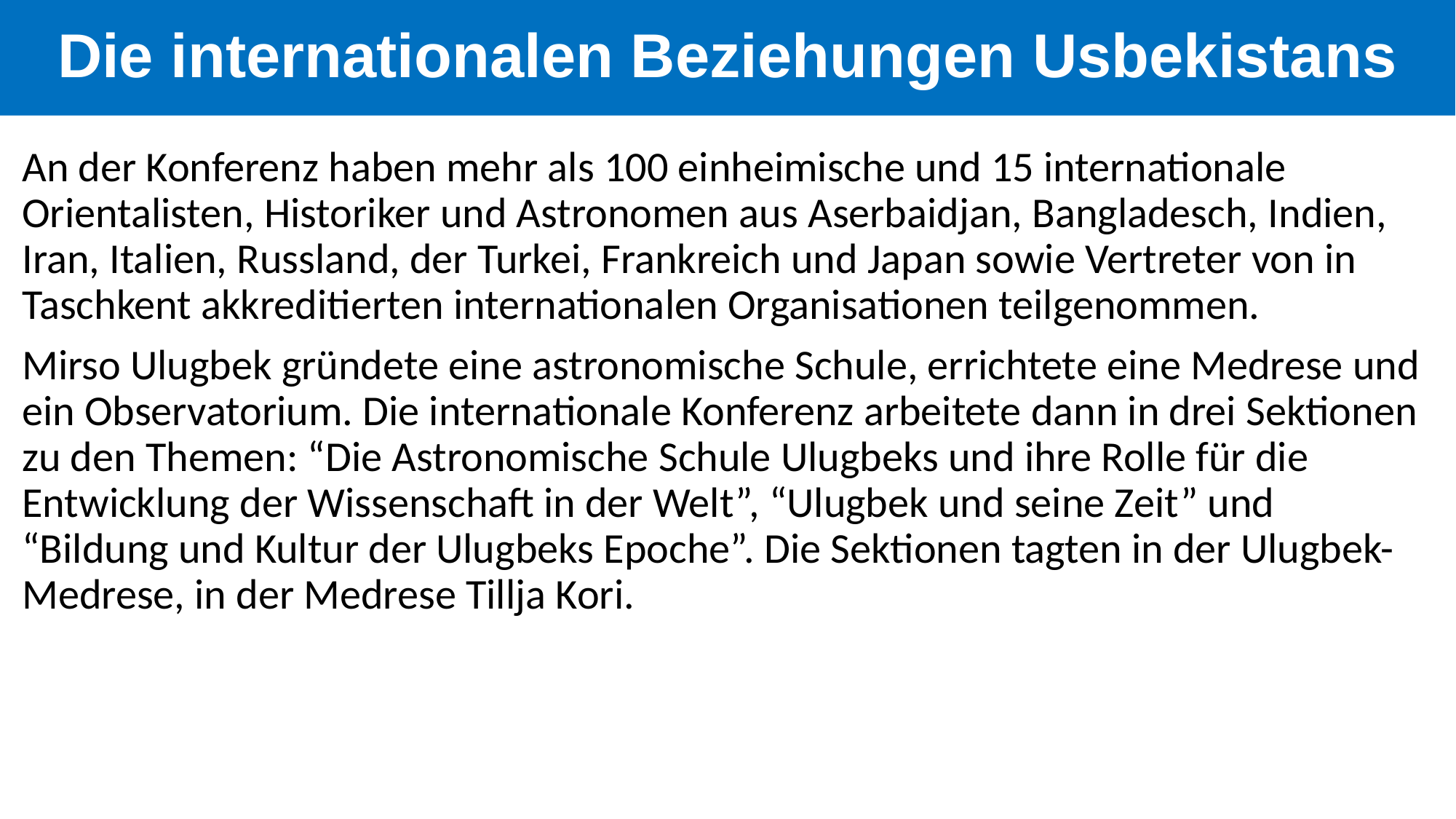

Die internationalen Beziehungen Usbekistans
An der Konferenz haben mehr als 100 einheimische und 15 internationale Orientalisten, Historiker und Astronomen aus Aserbaidjan, Bangladesch, Indien, Iran, Italien, Russland, der Turkei, Frankreich und Japan sowie Vertreter von in Taschkent akkreditierten internationalen Organisationen teilgenommen.
Mirso Ulugbek gründete eine astronomische Schule, errichtete eine Medrese und ein Observatorium. Die internationale Konferenz arbeitete dann in drei Sektionen zu den Themen: “Die Astronomische Schule Ulugbeks und ihre Rolle für die Entwicklung der Wissenschaft in der Welt”, “Ulugbek und seine Zeit” und “Bildung und Kultur der Ulugbeks Epoche”. Die Sektionen tagten in der Ulugbek-Medrese, in der Medrese Tillja Kori.